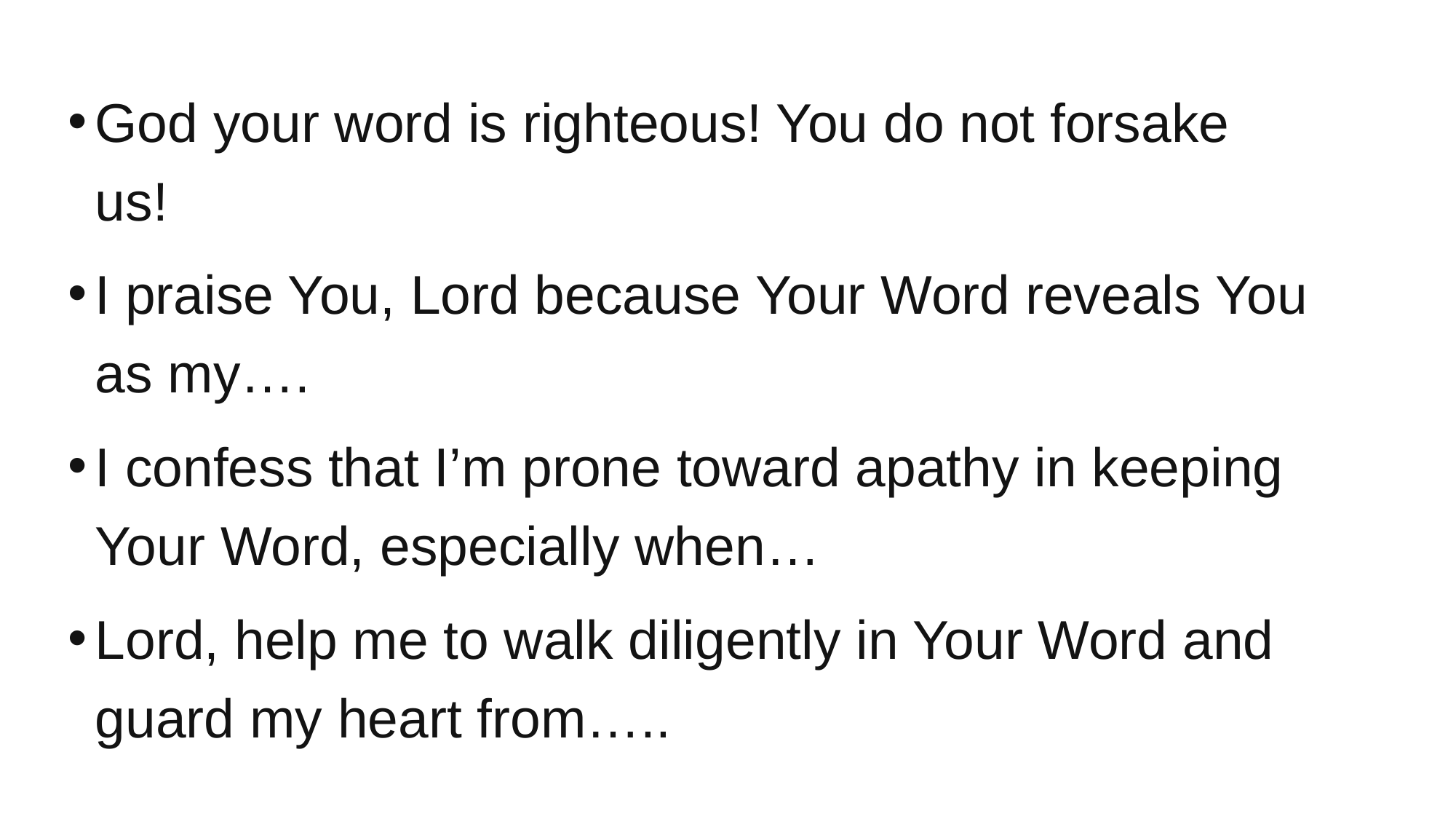

#
God your word is righteous! You do not forsake us!
I praise You, Lord because Your Word reveals You as my….
I confess that I’m prone toward apathy in keeping Your Word, especially when…
Lord, help me to walk diligently in Your Word and guard my heart from…..